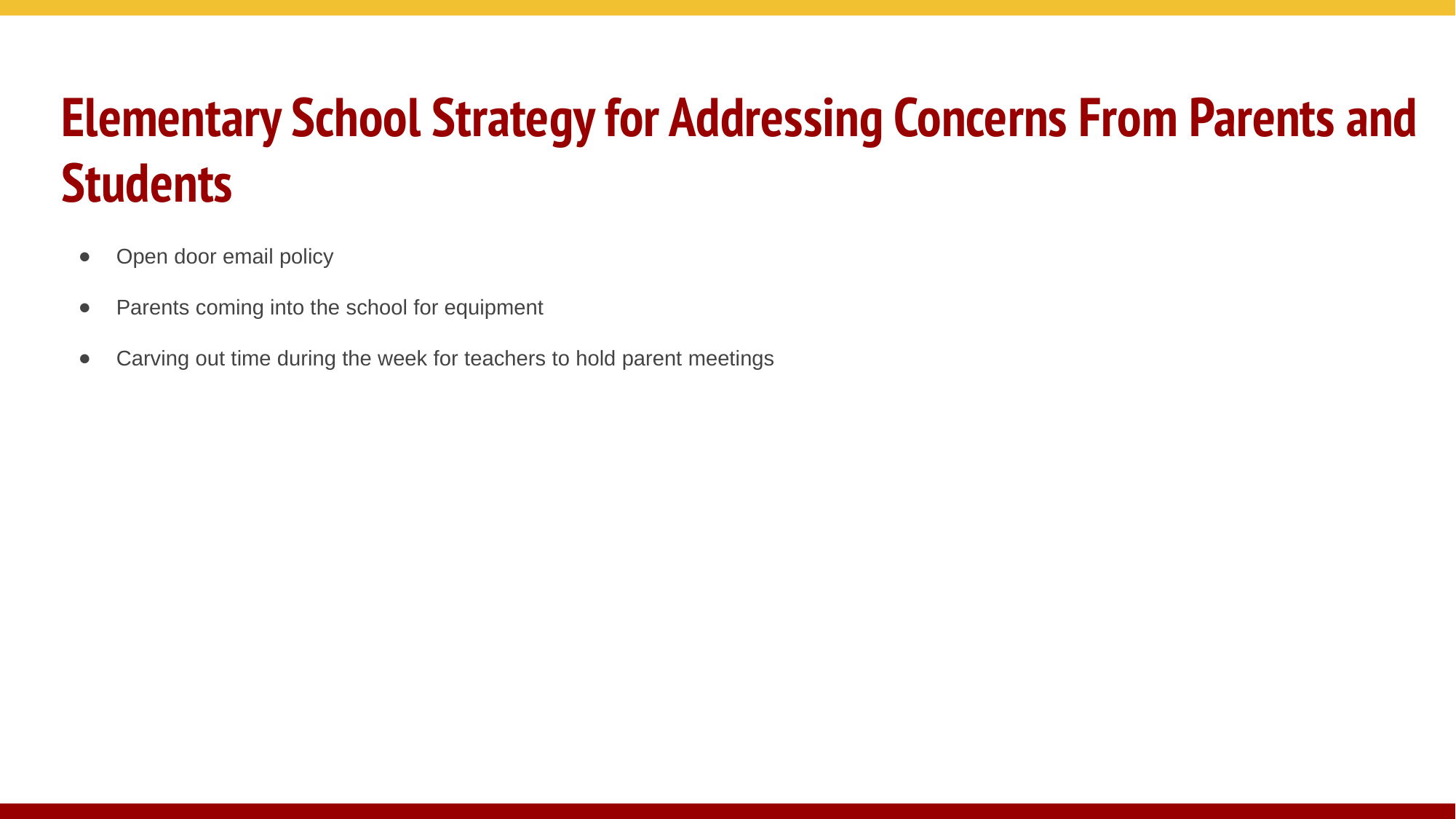

# Elementary School Strategy for Addressing Concerns From Parents and Students

Open door email policy
Parents coming into the school for equipment
Carving out time during the week for teachers to hold parent meetings